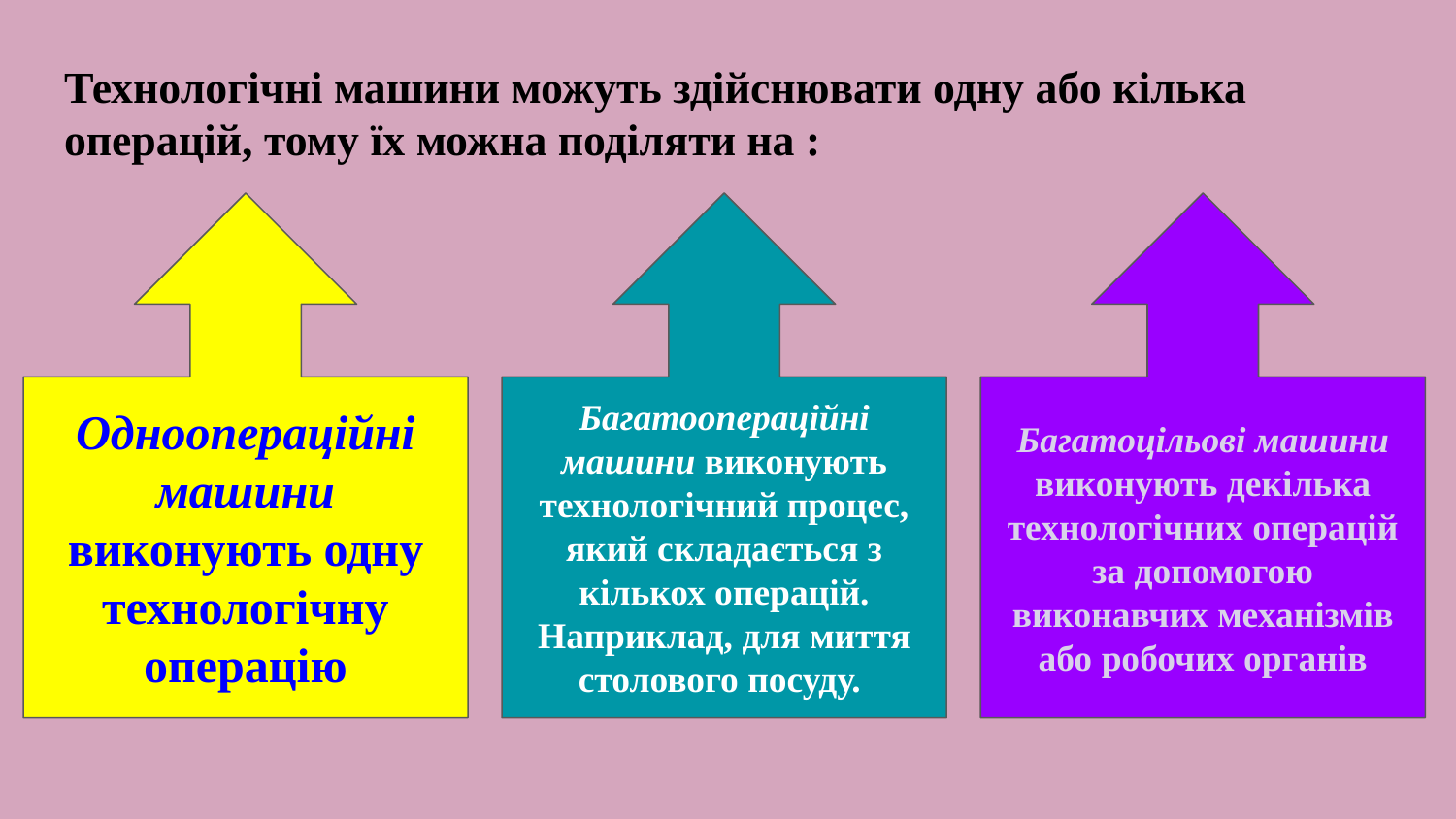

# Технологічні машини можуть здійснювати одну або кілька операцій, тому їх можна поділяти на :

Одноопераційні машини виконують одну технологічну операцію
Багатоопераційні машини виконують технологічний процес, який складається з кількох операцій. Наприклад, для миття столового посуду.
Багатоцільові машини виконують декілька технологічних операцій за допомогою виконавчих механізмів або робочих органів